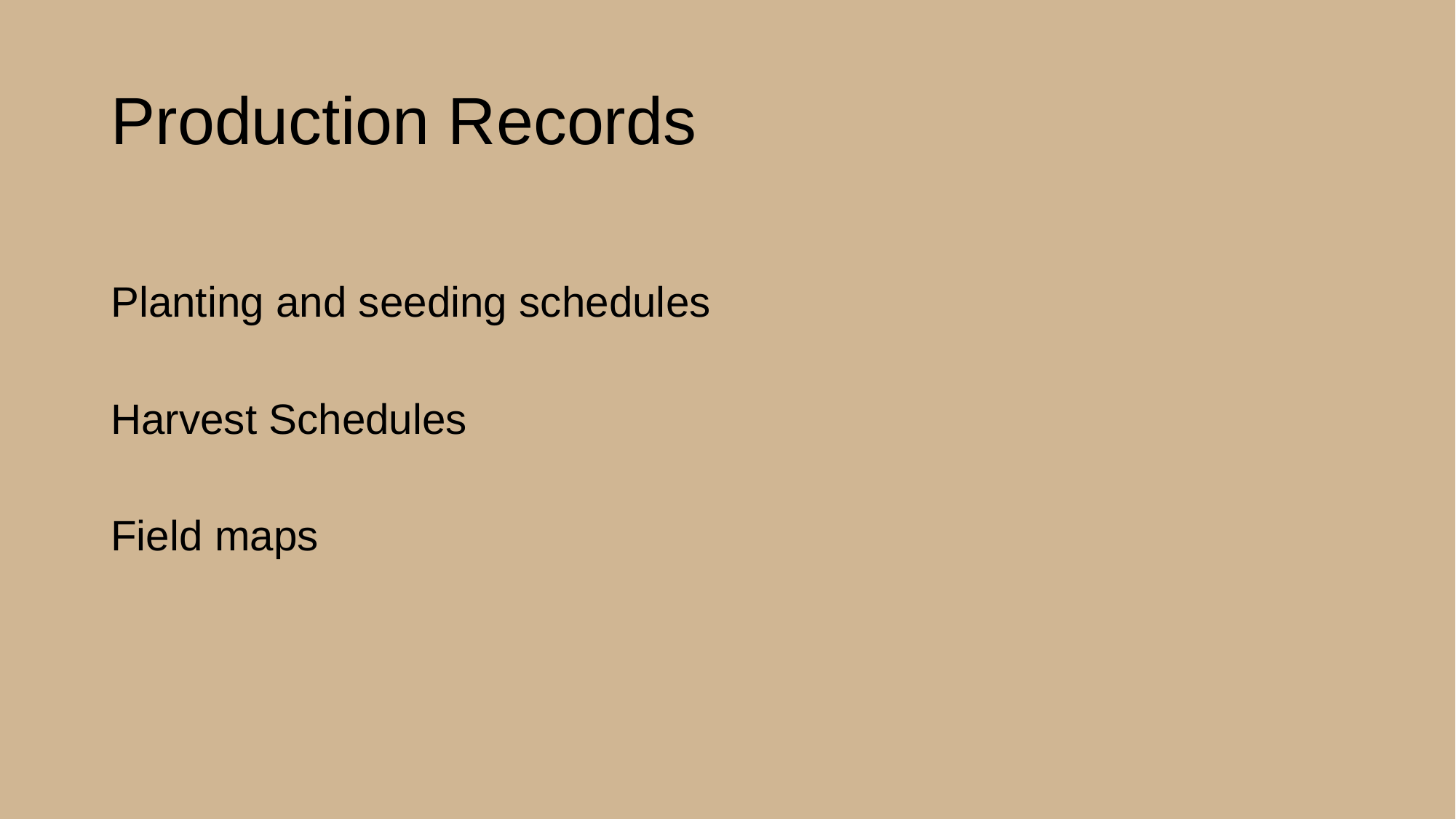

# Production Records
Planting and seeding schedules
Harvest Schedules
Field maps